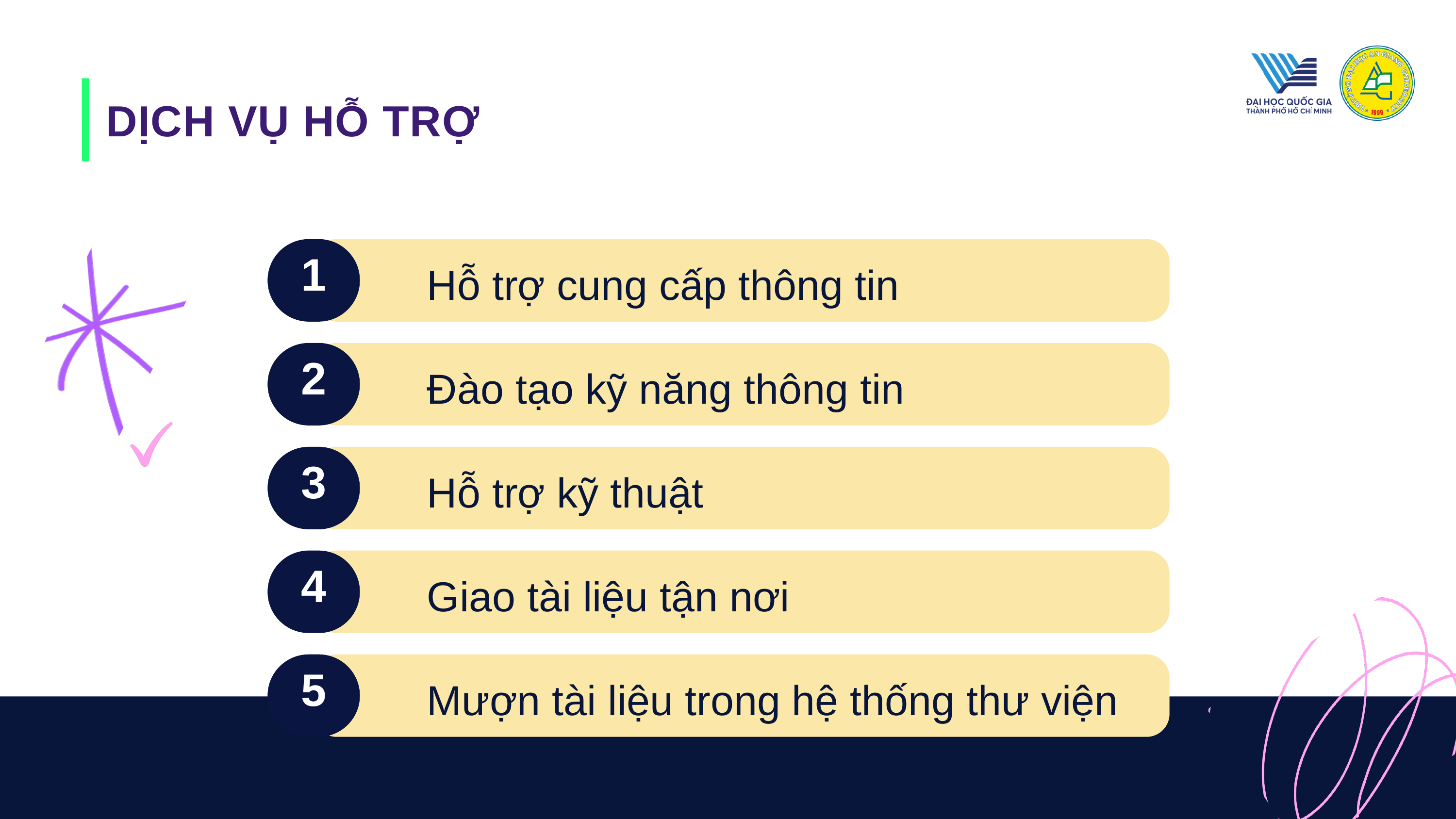

DỊCH VỤ HỖ TRỢ

1

Hỗ trợ cung cấp thông tin

2

Đào tạo kỹ năng thông tin

3

Hỗ trợ kỹ thuật

4

Giao tài liệu tận nơi

5

Mượn tài liệu trong hệ thống thư viện